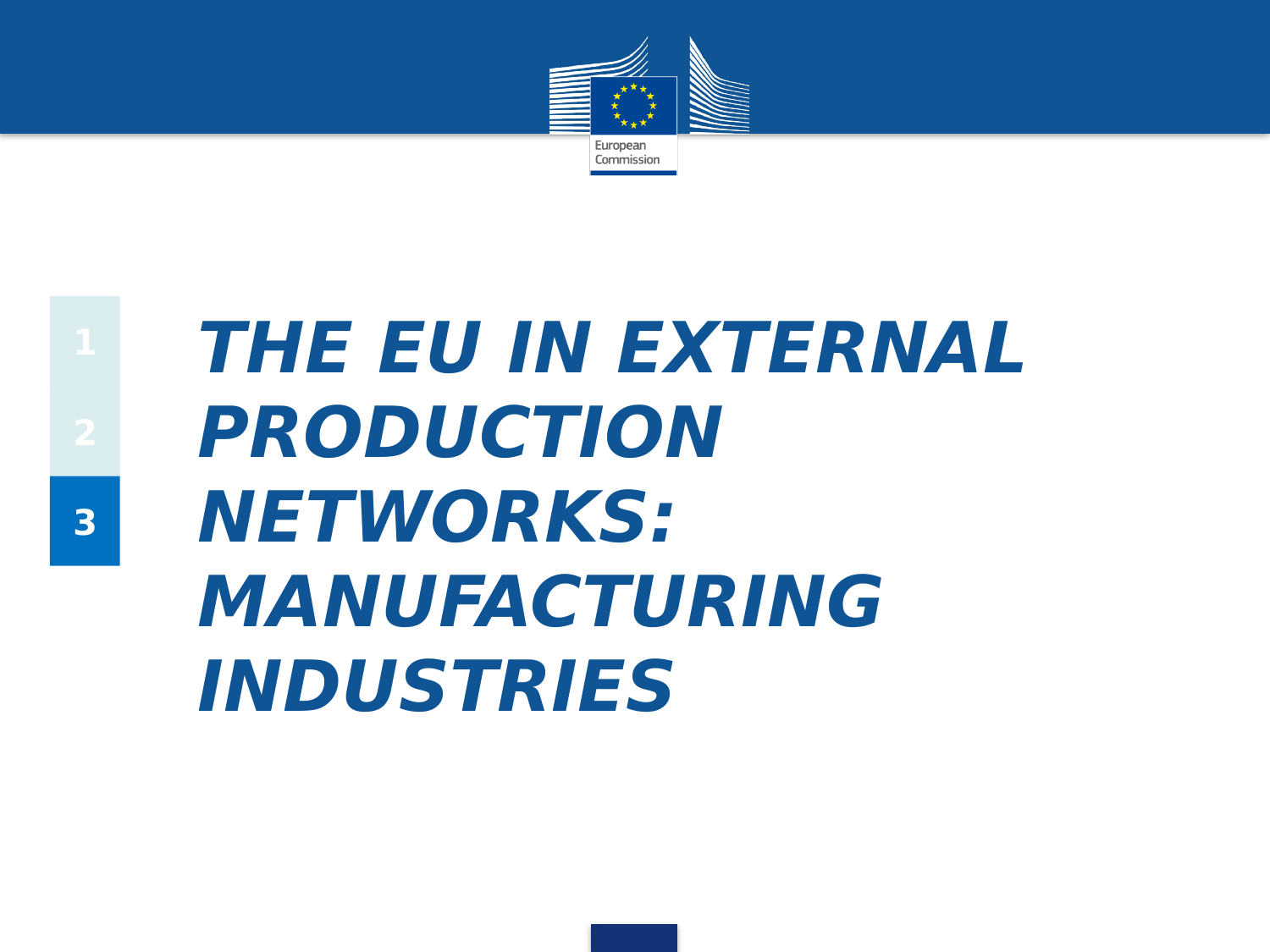

1
The eu in external production networks: MANUFACTURING INDUSTRIES
2
3